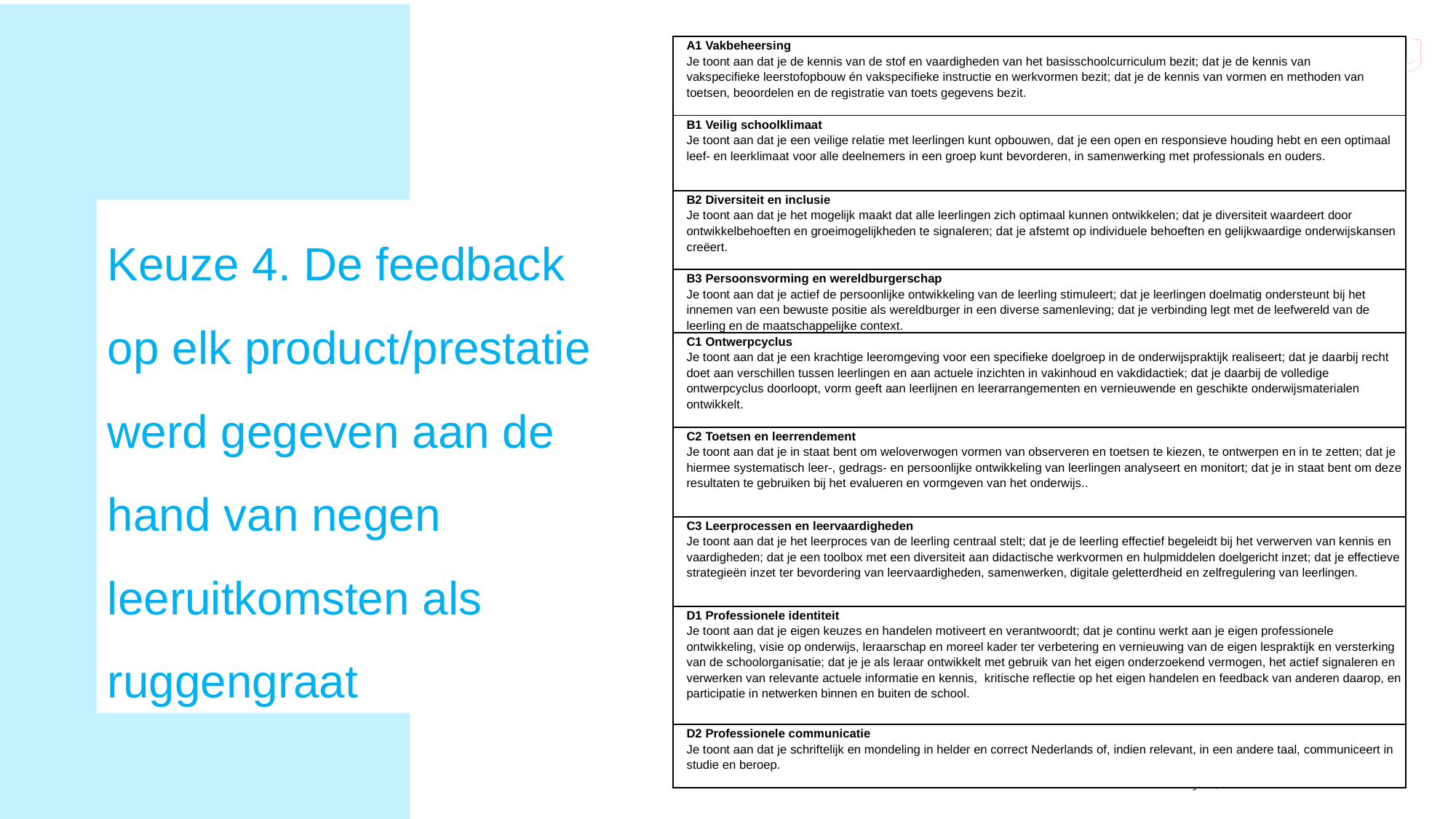

| A1 Vakbeheersing Je toont aan dat je de kennis van de stof en vaardigheden van het basisschoolcurriculum bezit; dat je de kennis van vakspecifieke leerstofopbouw én vakspecifieke instructie en werkvormen bezit; dat je de kennis van vormen en methoden van toetsen, beoordelen en de registratie van toets gegevens bezit. |
| --- |
| B1 Veilig schoolklimaat Je toont aan dat je een veilige relatie met leerlingen kunt opbouwen, dat je een open en responsieve houding hebt en een optimaal leef- en leerklimaat voor alle deelnemers in een groep kunt bevorderen, in samenwerking met professionals en ouders. |
| B2 Diversiteit en inclusie Je toont aan dat je het mogelijk maakt dat alle leerlingen zich optimaal kunnen ontwikkelen; dat je diversiteit waardeert door ontwikkelbehoeften en groeimogelijkheden te signaleren; dat je afstemt op individuele behoeften en gelijkwaardige onderwijskansen creëert. |
| B3 Persoonsvorming en wereldburgerschap Je toont aan dat je actief de persoonlijke ontwikkeling van de leerling stimuleert; dat je leerlingen doelmatig ondersteunt bij het innemen van een bewuste positie als wereldburger in een diverse samenleving; dat je verbinding legt met de leefwereld van de leerling en de maatschappelijke context. |
| C1 Ontwerpcyclus Je toont aan dat je een krachtige leeromgeving voor een specifieke doelgroep in de onderwijspraktijk realiseert; dat je daarbij recht doet aan verschillen tussen leerlingen en aan actuele inzichten in vakinhoud en vakdidactiek; dat je daarbij de volledige ontwerpcyclus doorloopt, vorm geeft aan leerlijnen en leerarrangementen en vernieuwende en geschikte onderwijsmaterialen ontwikkelt. |
| C2 Toetsen en leerrendement Je toont aan dat je in staat bent om weloverwogen vormen van observeren en toetsen te kiezen, te ontwerpen en in te zetten; dat je hiermee systematisch leer-, gedrags- en persoonlijke ontwikkeling van leerlingen analyseert en monitort; dat je in staat bent om deze resultaten te gebruiken bij het evalueren en vormgeven van het onderwijs.. |
| C3 Leerprocessen en leervaardigheden Je toont aan dat je het leerproces van de leerling centraal stelt; dat je de leerling effectief begeleidt bij het verwerven van kennis en vaardigheden; dat je een toolbox met een diversiteit aan didactische werkvormen en hulpmiddelen doelgericht inzet; dat je effectieve strategieën inzet ter bevordering van leervaardigheden, samenwerken, digitale geletterdheid en zelfregulering van leerlingen. |
| D1 Professionele identiteit Je toont aan dat je eigen keuzes en handelen motiveert en verantwoordt; dat je continu werkt aan je eigen professionele ontwikkeling, visie op onderwijs, leraarschap en moreel kader ter verbetering en vernieuwing van de eigen lespraktijk en versterking van de schoolorganisatie; dat je je als leraar ontwikkelt met gebruik van het eigen onderzoekend vermogen, het actief signaleren en verwerken van relevante actuele informatie en kennis, kritische reflectie op het eigen handelen en feedback van anderen daarop, en participatie in netwerken binnen en buiten de school. |
| D2 Professionele communicatie Je toont aan dat je schriftelijk en mondeling in helder en correct Nederlands of, indien relevant, in een andere taal, communiceert in studie en beroep. |
# Keuze 4. De feedback op elk product/prestatie werd gegeven aan de hand van negen leeruitkomsten als ruggengraat
February 4, 2024
15